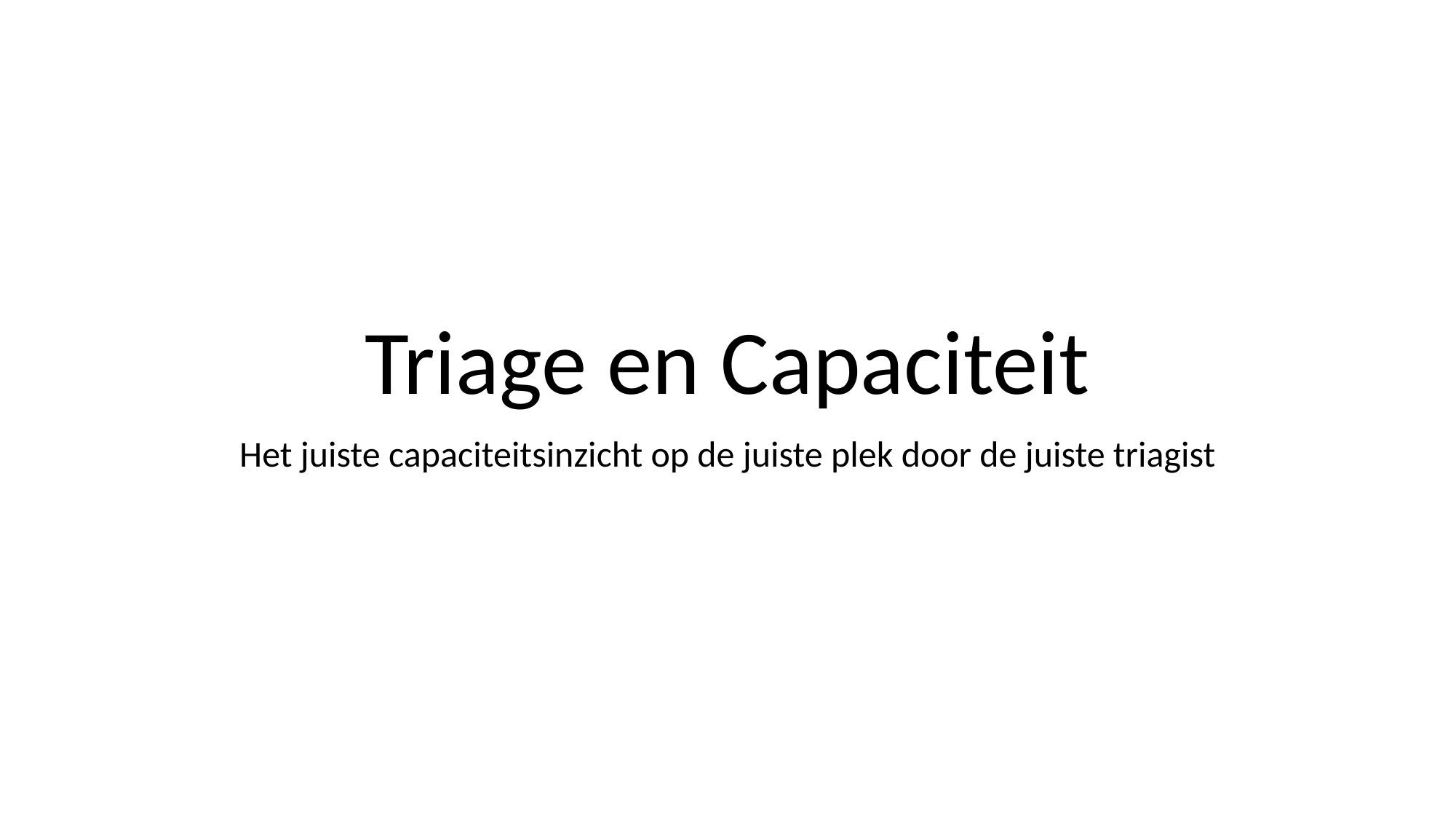

# Triage en Capaciteit
Het juiste capaciteitsinzicht op de juiste plek door de juiste triagist